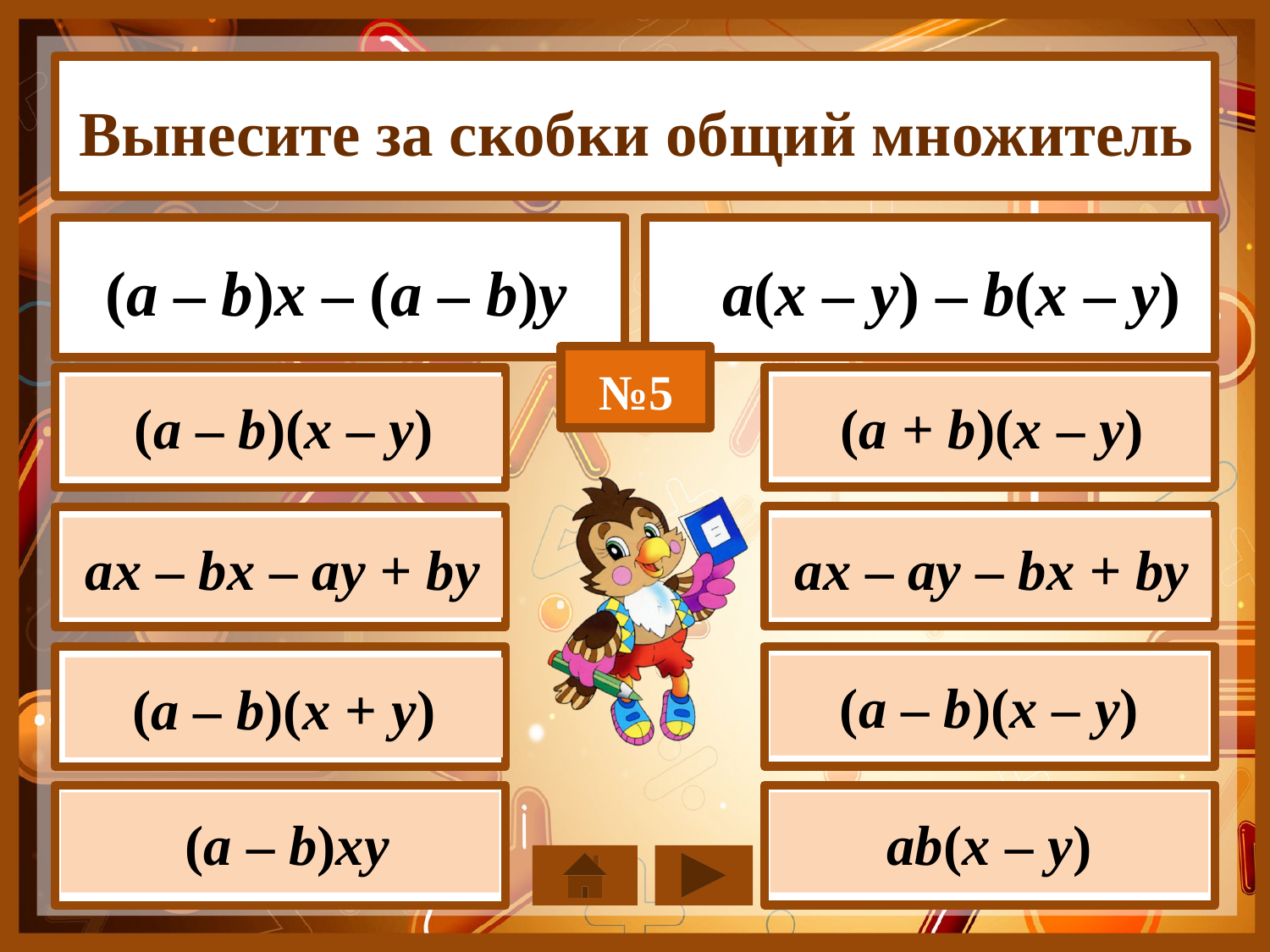

Bынесите за скобки общий множитель
a(х – y) – b(х – y)
(a – b)х – (a – b)y
№5
(а – b)(x – y)
(а + b)(x – y)
ax – ay – bx + by
ax – bx – ay + by
(а – b)(x – y)
(а – b)(x + y)
ab(x – y)
 (a – b)xy